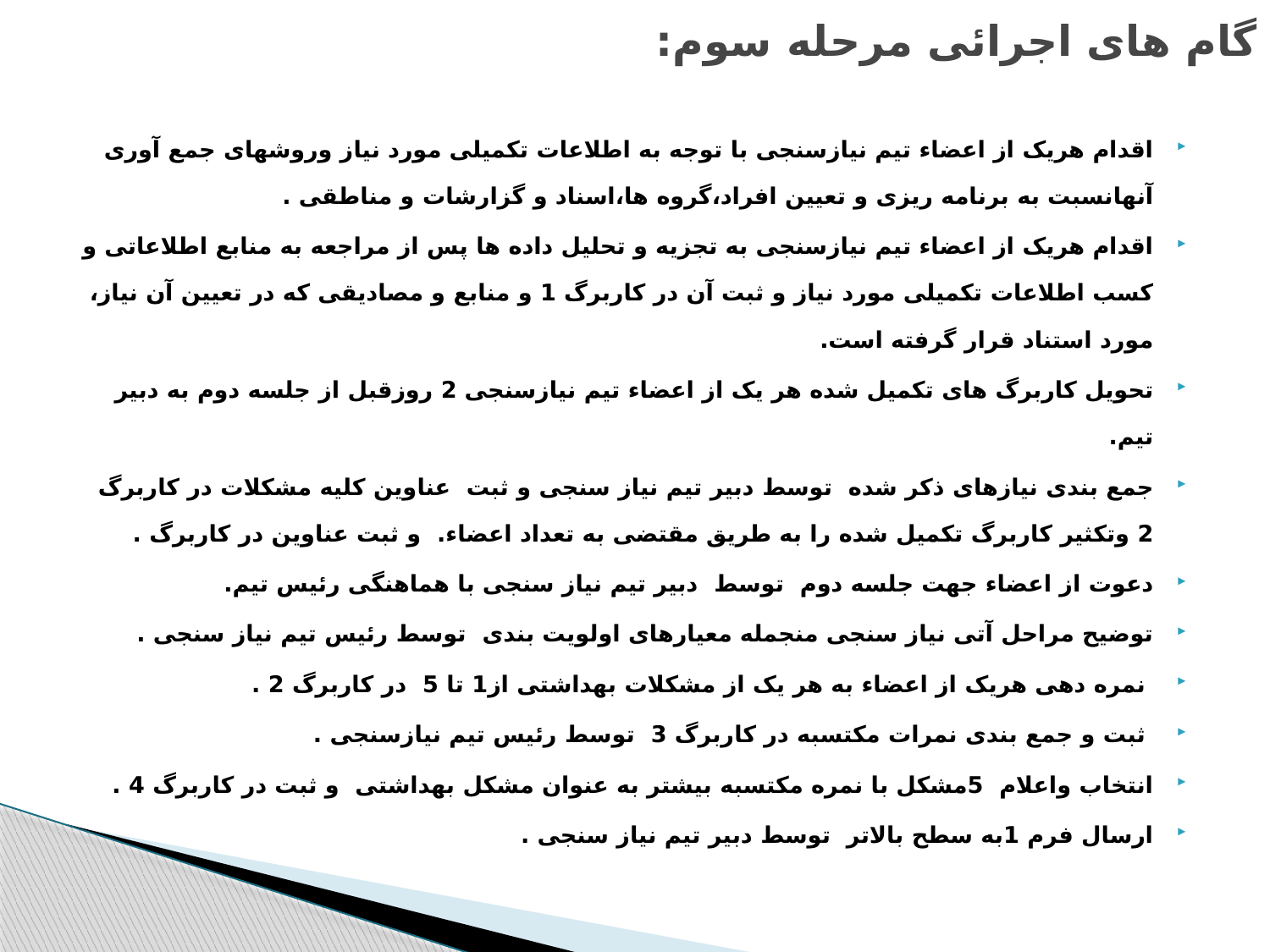

# گام های اجرائی مرحله سوم:
اقدام هریک از اعضاء تیم نیازسنجی با توجه به اطلاعات تکمیلی مورد نیاز وروشهای جمع آوری آنهانسبت به برنامه ریزی و تعیین افراد،گروه ها،اسناد و گزارشات و مناطقی .
اقدام هریک از اعضاء تیم نیازسنجی به تجزیه و تحلیل داده ها پس از مراجعه به منابع اطلاعاتی و کسب اطلاعات تکمیلی مورد نیاز و ثبت آن در کاربرگ 1 و منابع و مصادیقی که در تعیین آن نیاز، مورد استناد قرار گرفته است.
تحویل کاربرگ های تکمیل شده هر یک از اعضاء تیم نیازسنجی 2 روزقبل از جلسه دوم به دبیر تیم.
جمع بندی نیازهای ذکر شده  توسط دبیر تیم نیاز سنجی و ثبت  عناوین کلیه مشکلات در کاربرگ 2 وتکثیر کاربرگ تکمیل شده را به طریق مقتضی به تعداد اعضاء.  و ثبت عناوین در کاربرگ .
دعوت از اعضاء جهت جلسه دوم  توسط  دبیر تیم نیاز سنجی با هماهنگی رئیس تیم.
توضیح مراحل آتی نیاز سنجی منجمله معیارهای اولویت بندی  توسط رئیس تیم نیاز سنجی .
 نمره دهی هریک از اعضاء به هر یک از مشکلات بهداشتی از1 تا 5  در کاربرگ 2 .
 ثبت و جمع بندی نمرات مکتسبه در کاربرگ 3  توسط رئیس تیم نیازسنجی .
انتخاب واعلام  5مشکل با نمره مکتسبه بیشتر به عنوان مشکل بهداشتی  و ثبت در کاربرگ 4 .
ارسال فرم 1به سطح بالاتر  توسط دبیر تیم نیاز سنجی .